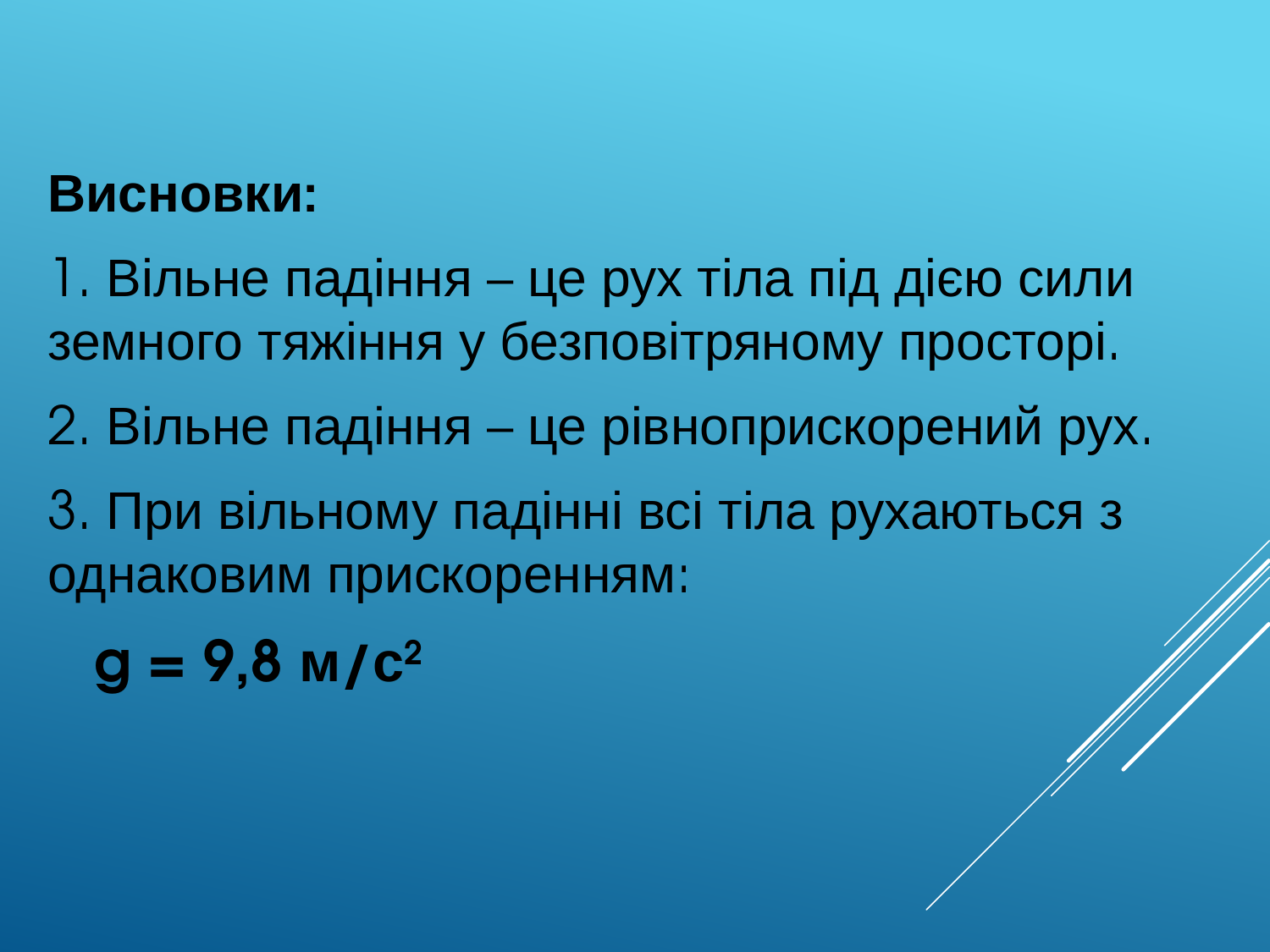

Висновки:
1. Вільне падіння – це рух тіла під дією сили   земного тяжіння у безповітряному просторі.
2. Вільне падіння – це рівноприскорений рух.
3. При вільному падінні всі тіла рухаються з однаковим прискоренням:
    g = 9,8 м/с2